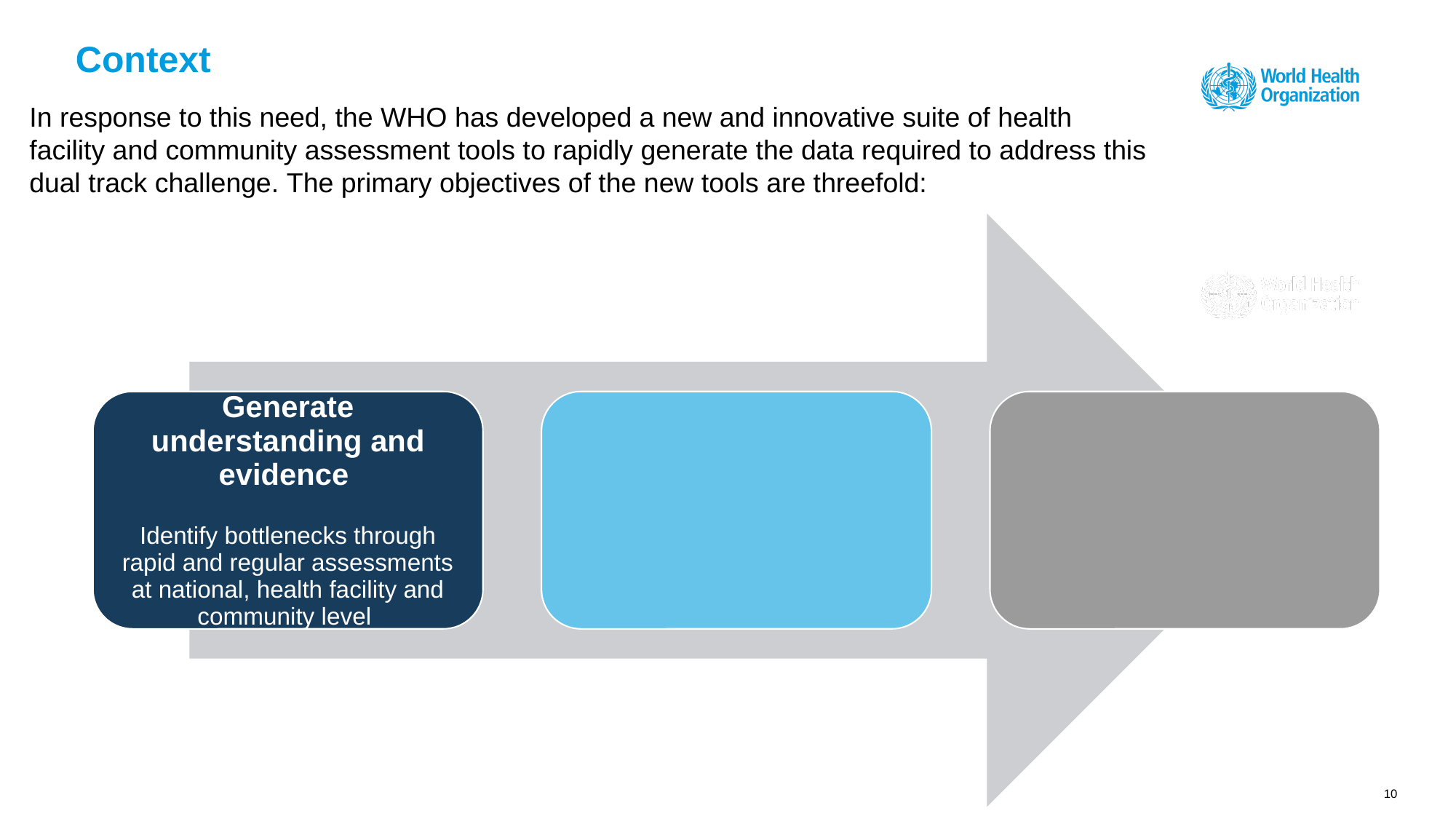

# Context
In response to this need, the WHO has developed a new and innovative suite of health facility and community assessment tools to rapidly generate the data required to address this dual track challenge. The primary objectives of the new tools are threefold:
Generate understanding and evidence
Identify bottlenecks through rapid and regular assessments at national, health facility and community level

10